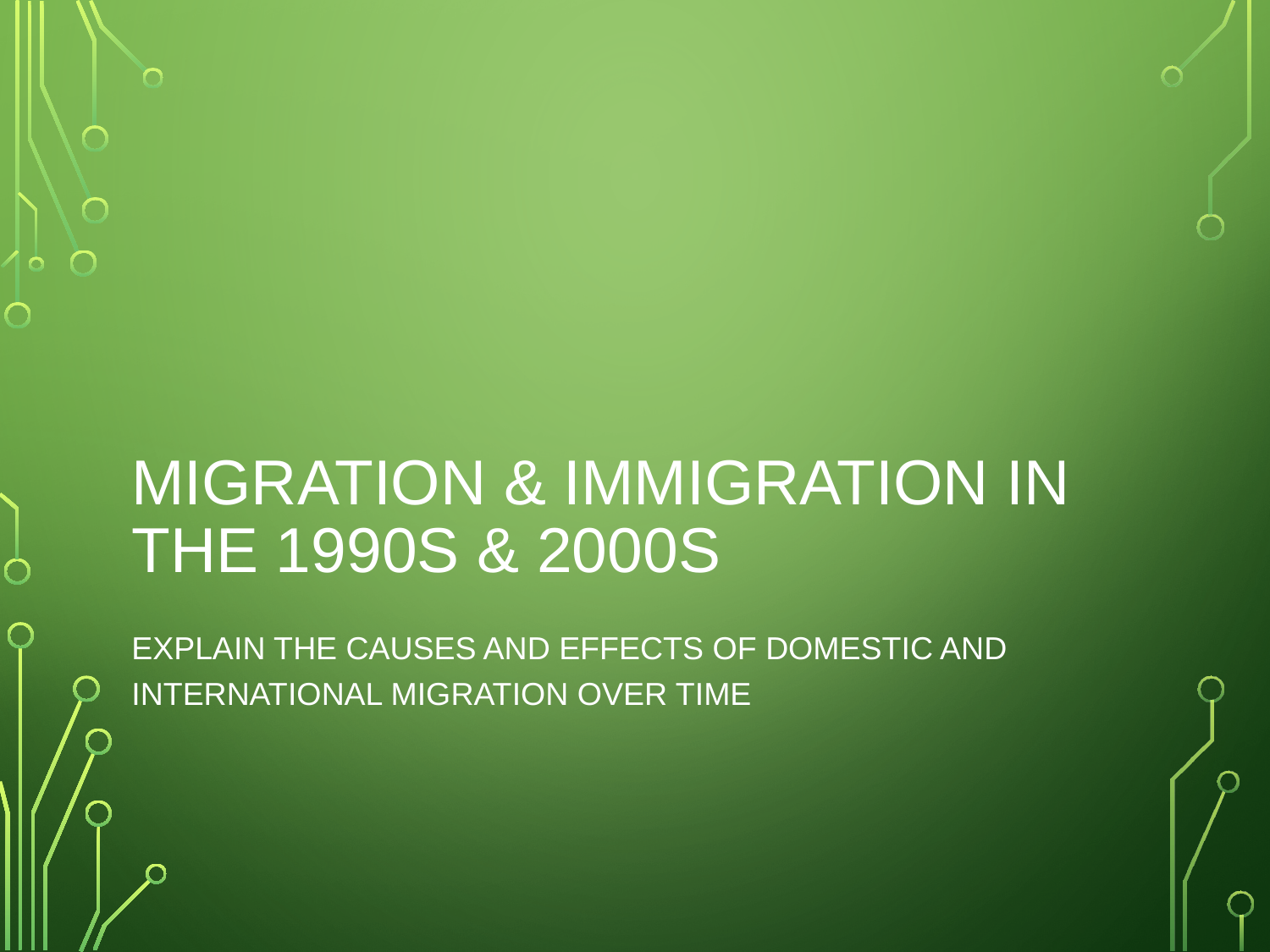

# Migration & Immigration in the 1990s & 2000s
Explain the causes and effects of domestic and international migration over time